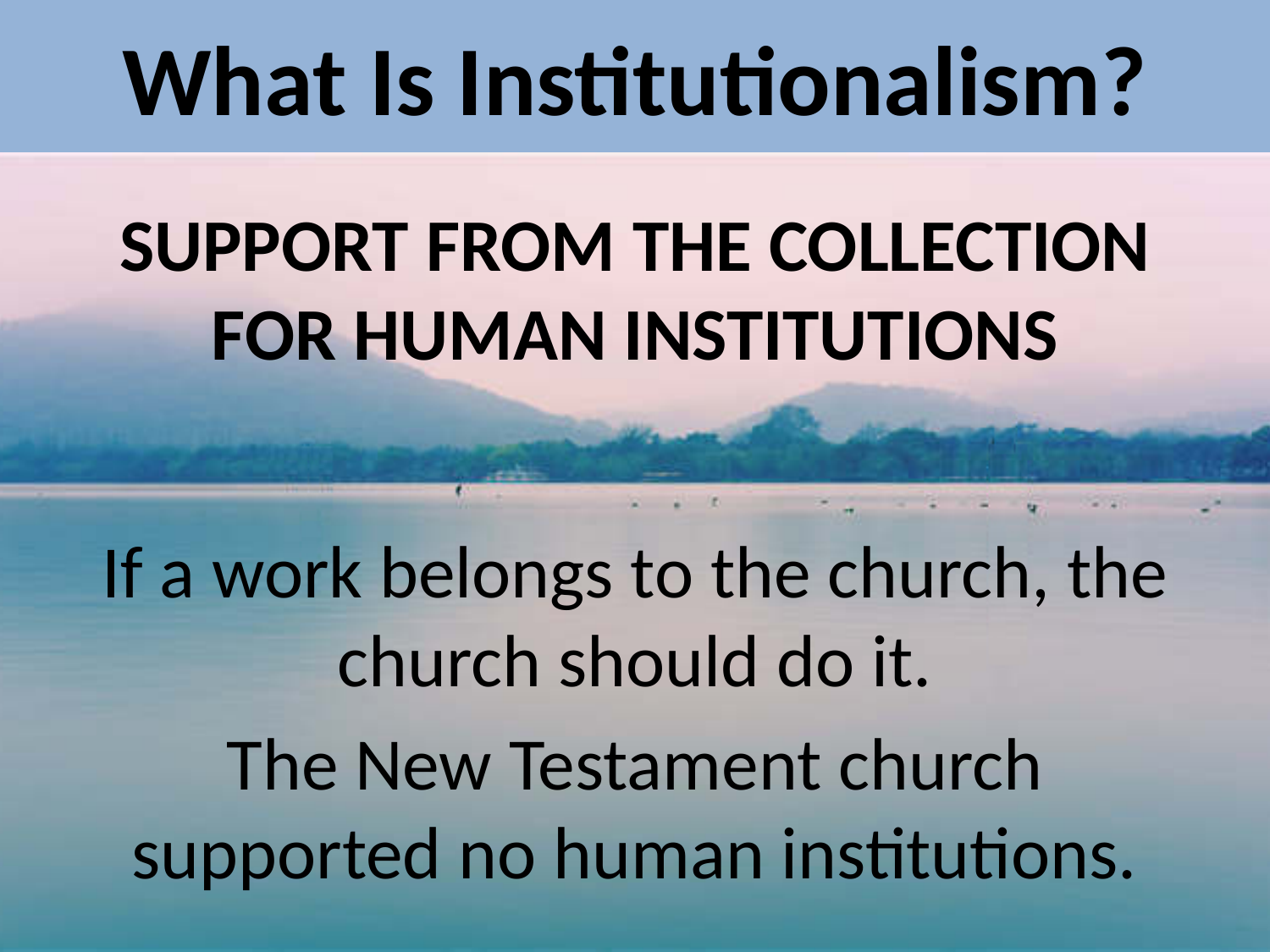

# What Is Institutionalism?
SUPPORT FROM THE COLLECTION FOR HUMAN INSTITUTIONS
If a work belongs to the church, the church should do it.
The New Testament church supported no human institutions.